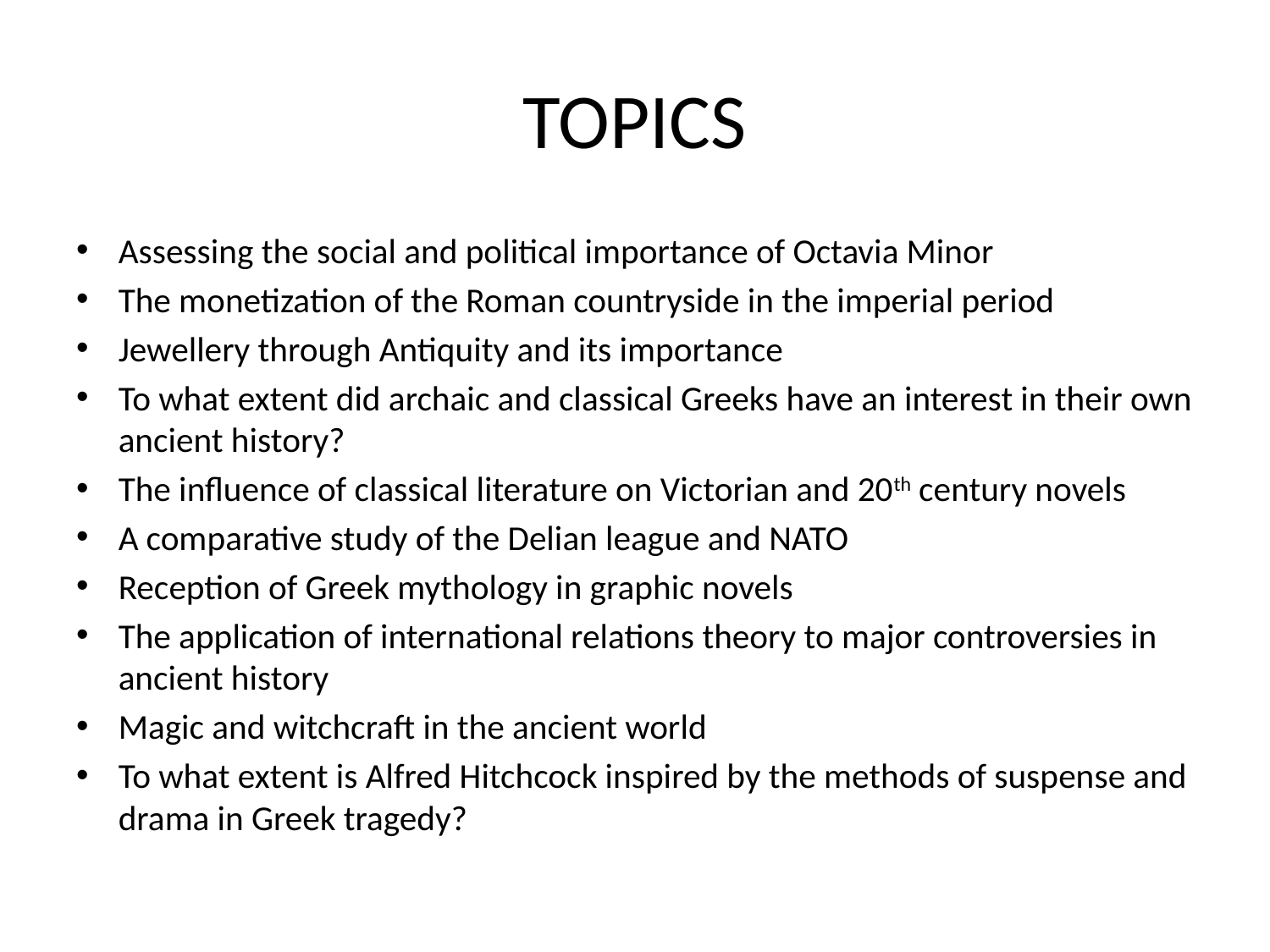

# TOPICS
Assessing the social and political importance of Octavia Minor
The monetization of the Roman countryside in the imperial period
Jewellery through Antiquity and its importance
To what extent did archaic and classical Greeks have an interest in their own ancient history?
The influence of classical literature on Victorian and 20th century novels
A comparative study of the Delian league and NATO
Reception of Greek mythology in graphic novels
The application of international relations theory to major controversies in ancient history
Magic and witchcraft in the ancient world
To what extent is Alfred Hitchcock inspired by the methods of suspense and drama in Greek tragedy?